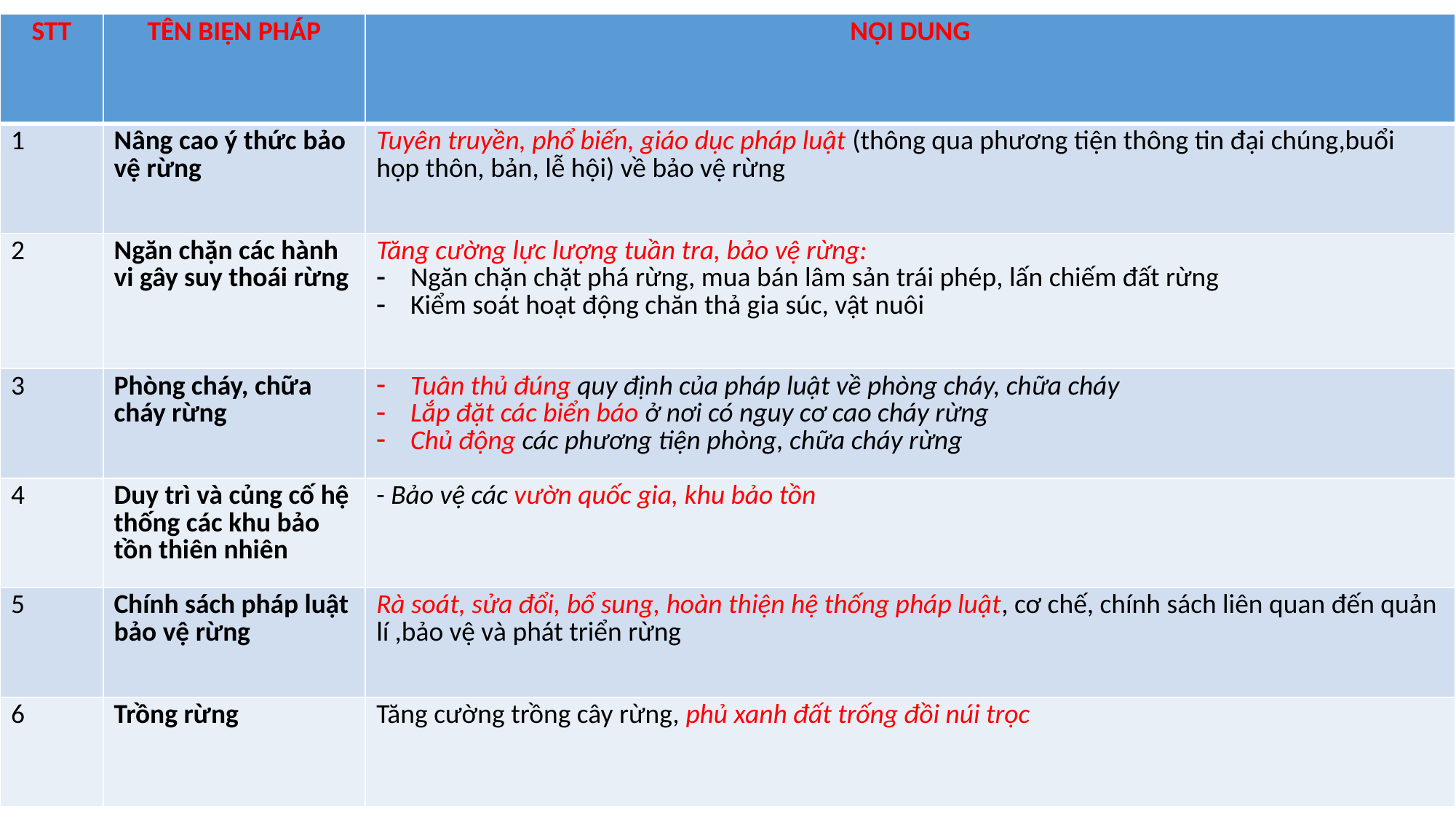

| STT | TÊN BIỆN PHÁP | NỘI DUNG |
| --- | --- | --- |
| 1 | Nâng cao ý thức bảo vệ rừng | Tuyên truyền, phổ biến, giáo dục pháp luật (thông qua phương tiện thông tin đại chúng,buổi họp thôn, bản, lễ hội) về bảo vệ rừng |
| 2 | Ngăn chặn các hành vi gây suy thoái rừng | Tăng cường lực lượng tuần tra, bảo vệ rừng: Ngăn chặn chặt phá rừng, mua bán lâm sản trái phép, lấn chiếm đất rừng Kiểm soát hoạt động chăn thả gia súc, vật nuôi |
| 3 | Phòng cháy, chữa cháy rừng | Tuân thủ đúng quy định của pháp luật về phòng cháy, chữa cháy Lắp đặt các biển báo ở nơi có nguy cơ cao cháy rừng Chủ động các phương tiện phòng, chữa cháy rừng |
| 4 | Duy trì và củng cố hệ thống các khu bảo tồn thiên nhiên | - Bảo vệ các vườn quốc gia, khu bảo tồn |
| 5 | Chính sách pháp luật bảo vệ rừng | Rà soát, sửa đổi, bổ sung, hoàn thiện hệ thống pháp luật, cơ chế, chính sách liên quan đến quản lí ,bảo vệ và phát triển rừng |
| 6 | Trồng rừng | Tăng cường trồng cây rừng, phủ xanh đất trống đồi núi trọc |